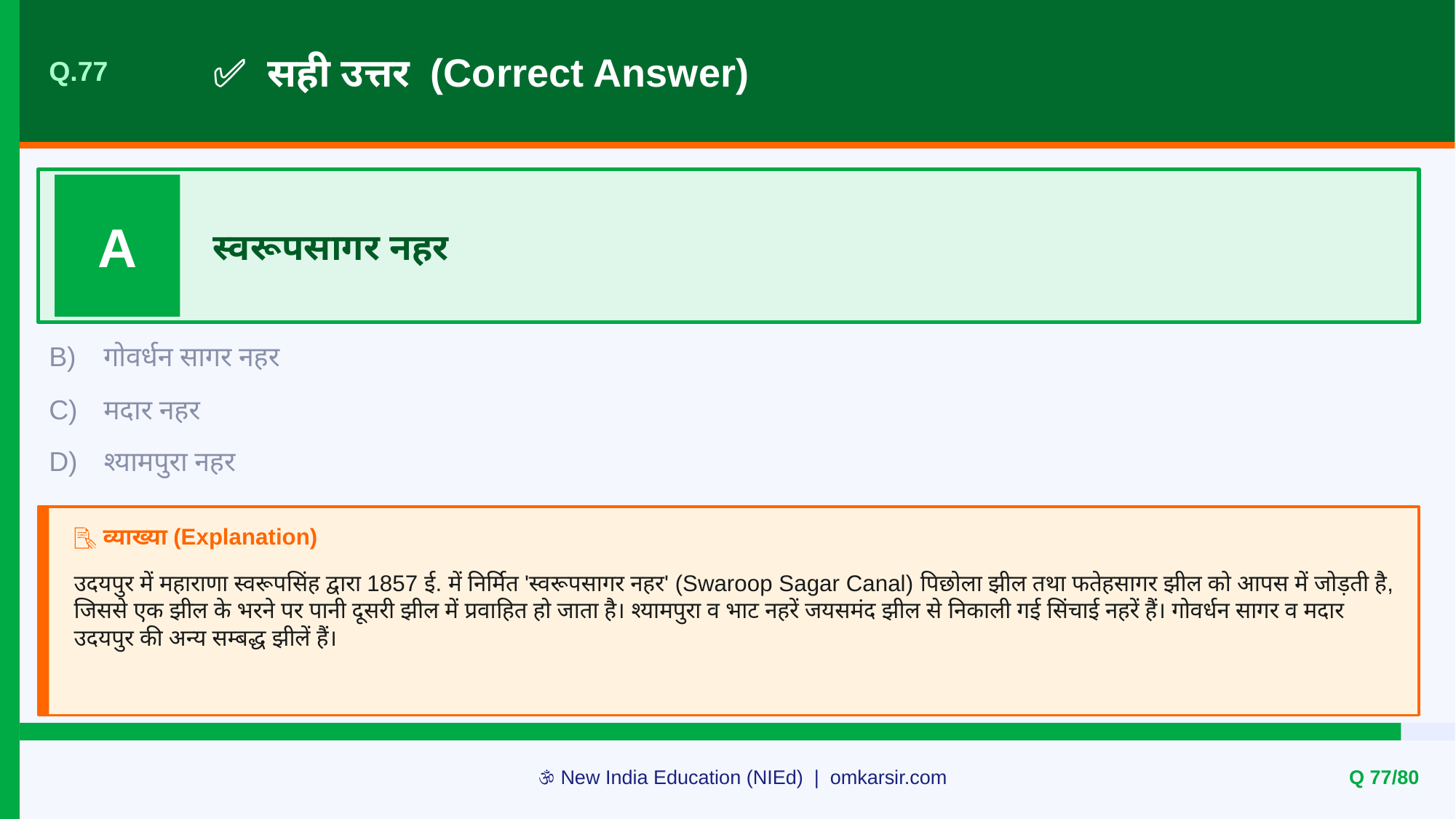

✅  सही उत्तर  (Correct Answer)
Q.77

A
स्वरूपसागर नहर
B)
गोवर्धन सागर नहर
C)
मदार नहर
D)
श्यामपुरा नहर

📝 व्याख्या (Explanation)
उदयपुर में महाराणा स्वरूपसिंह द्वारा 1857 ई. में निर्मित 'स्वरूपसागर नहर' (Swaroop Sagar Canal) पिछोला झील तथा फतेहसागर झील को आपस में जोड़ती है, जिससे एक झील के भरने पर पानी दूसरी झील में प्रवाहित हो जाता है। श्यामपुरा व भाट नहरें जयसमंद झील से निकाली गई सिंचाई नहरें हैं। गोवर्धन सागर व मदार उदयपुर की अन्य सम्बद्ध झीलें हैं।

🕉️ New India Education (NIEd)  |  omkarsir.com
Q 77/80